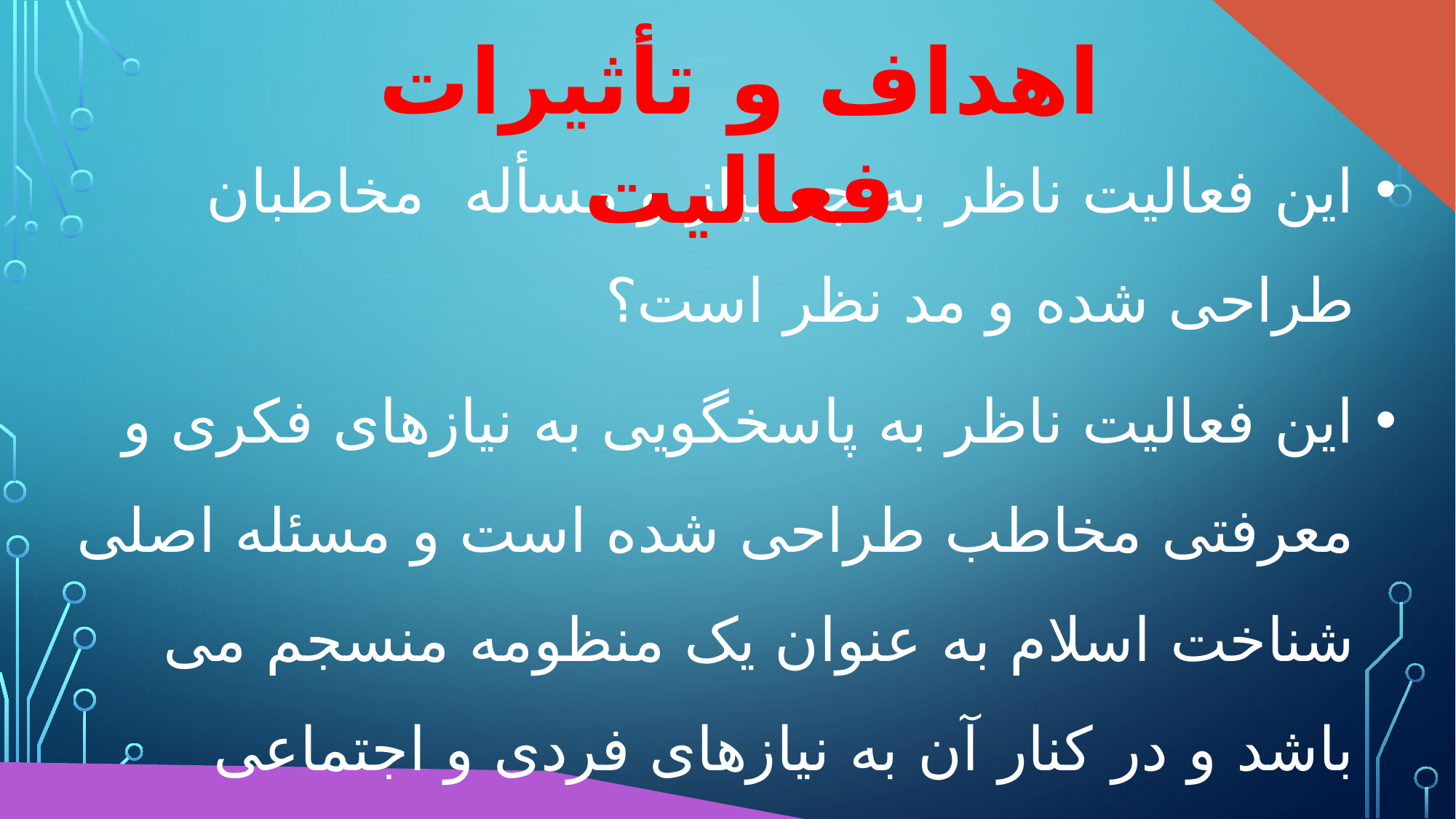

اهداف و تأثیرات فعالیت
این فعالیت ناظر به چه نیاز و مسأله  مخاطبان طراحی شده و مد نظر است؟
این فعالیت ناظر به پاسخگویی به نیازهای فکری و معرفتی مخاطب طراحی شده است و مسئله اصلی شناخت اسلام به عنوان یک منظومه منسجم می باشد و در کنار آن به نیازهای فردی و اجتماعی مخاطبان نیز پاسخ داده شده است.
هدف و نیاز تشخیص داده شده چگونه شناسائی شده است؟
هدف بر اساس مطالبات مقام معظم رهبری درباره ضرورت تقویت مبانی فکری نسل جوان و همچنین چالش های فکری  و رفتاری موجود در محیط های دانشجویی شناسایی و انتخاب شده است.
فعالیت شما چگونه این نیاز را برطرف می‌کند؟
پس از این فعالیت، چه تغییر یا اتفاقی در مخاطب ایجاد می‌شود یا متوقع است؟
پس از این فعالیت انتظار می رود که مخاطبین به یک نظام فکری منسجم دست بیابند و تصویری جامعه از مبانی اسلامی داشته باشند به نحوی که با الگو گیری از پیشوایان دینی در مواجه با مسائل مختلف تکلیف خود را بدانند.
انتظار دیگر یادگیری اصول کار تشکیلاتی و تشکیل هسته های منسجم جهت انجام فعالیت های فرهنگی در دانشگاه و بعد از فارغ التحصیلی می باشد.